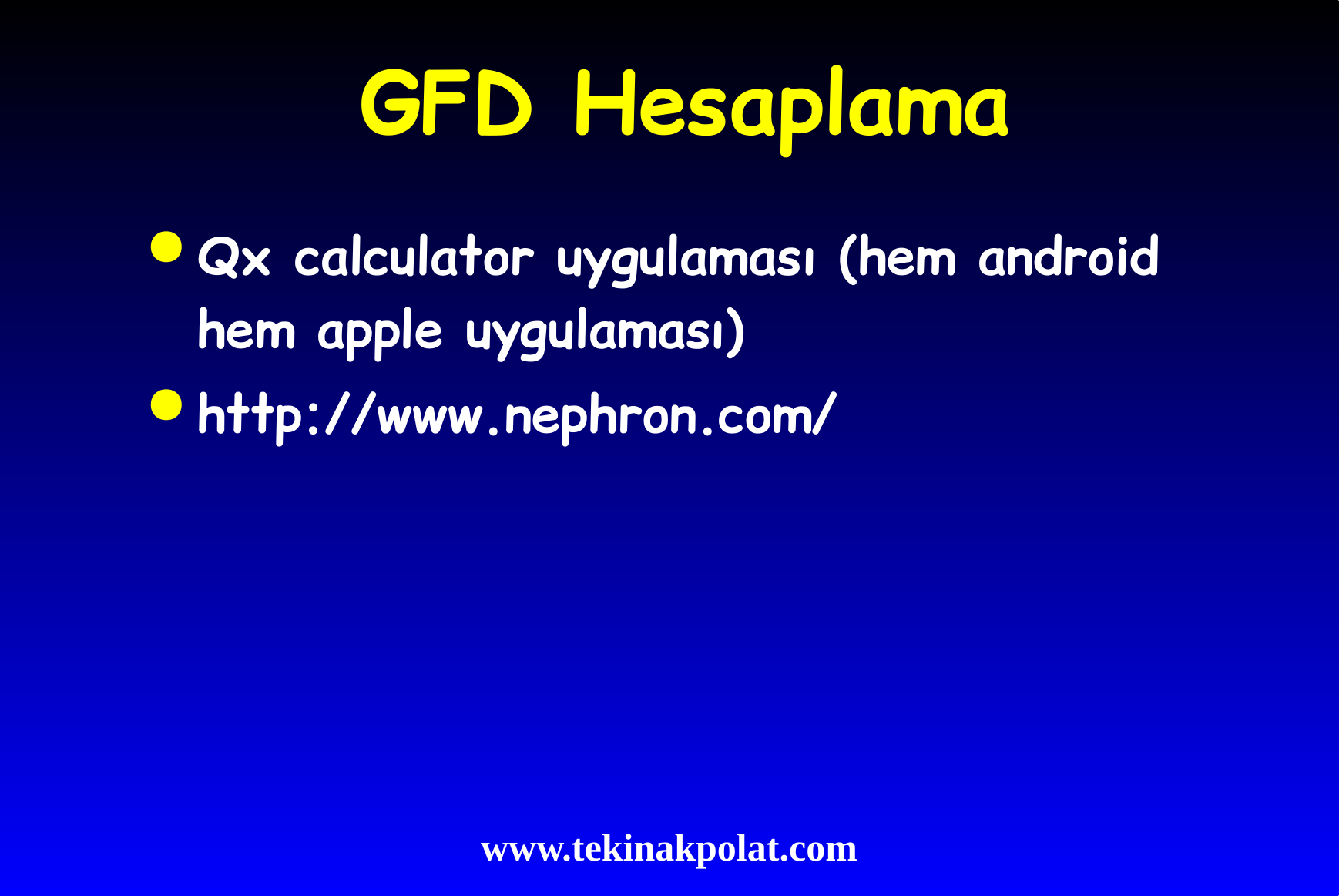

# GFD Hesaplama
Qx calculator uygulaması (hem android hem apple uygulaması)
http://www.nephron.com/

www.tekinakpolat.com